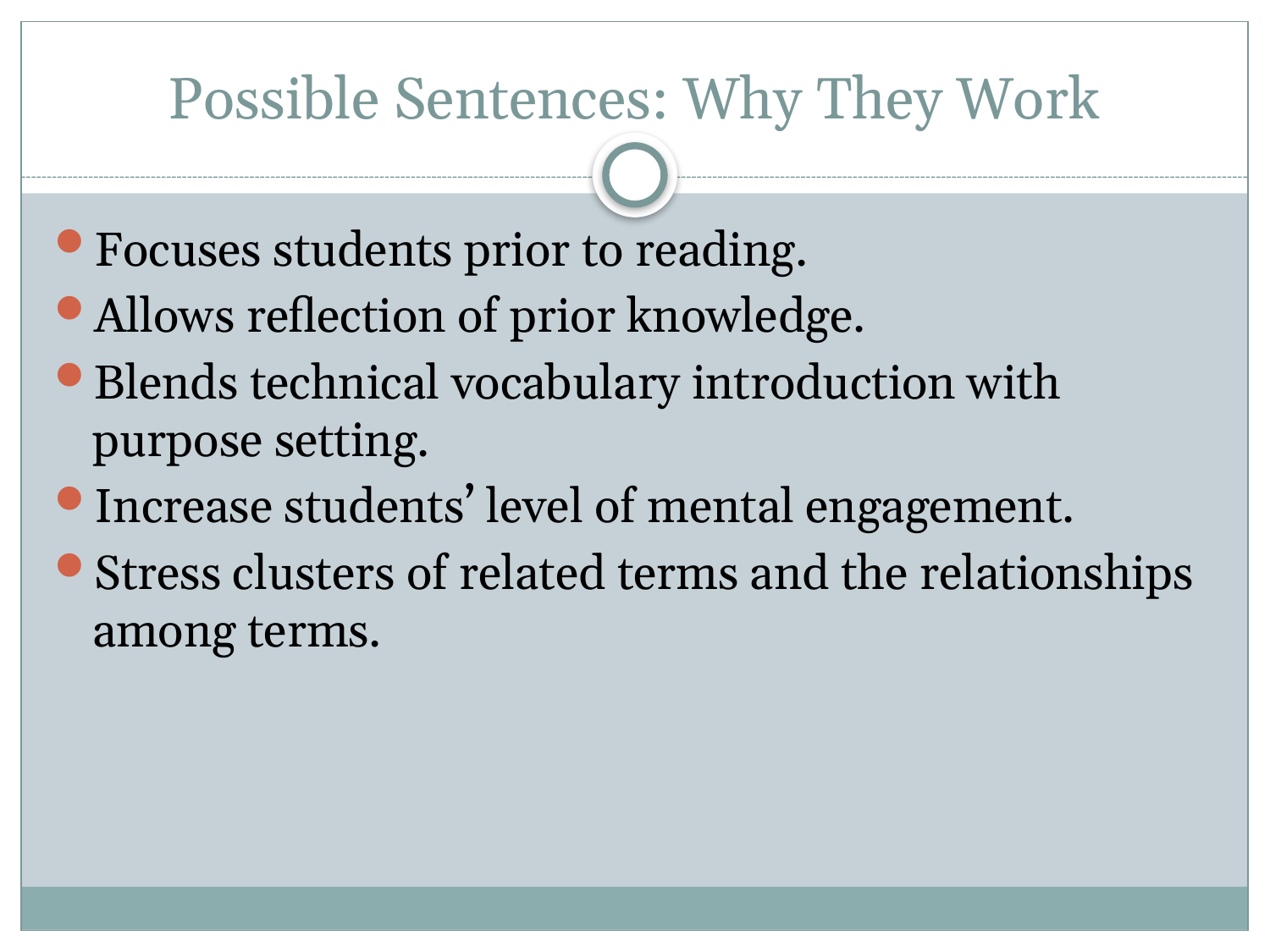

# Possible Sentences: Why They Work
Focuses students prior to reading.
Allows reflection of prior knowledge.
Blends technical vocabulary introduction with purpose setting.
Increase students’ level of mental engagement.
Stress clusters of related terms and the relationships among terms.